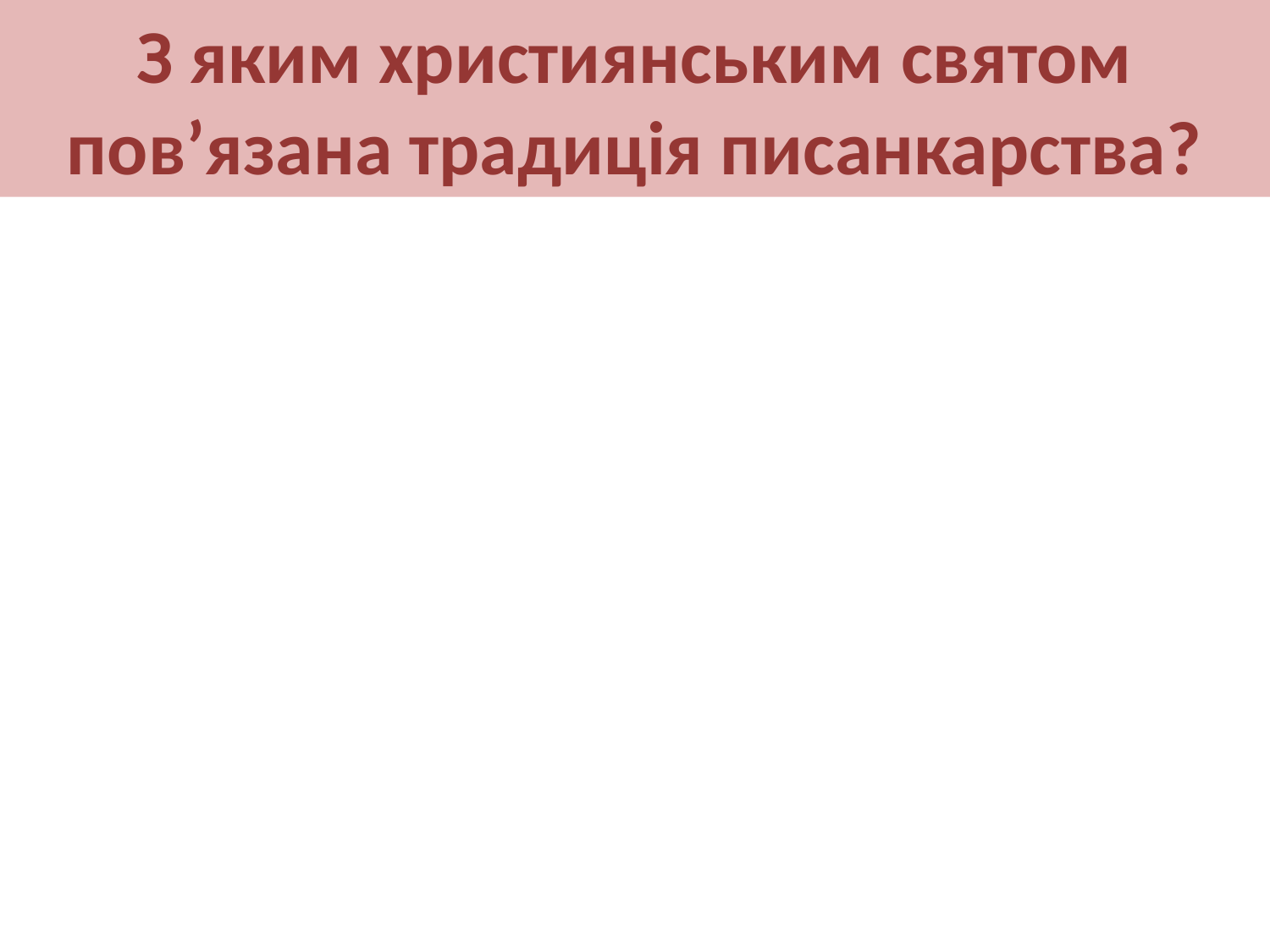

# З яким християнським святом пов’язана традиція писанкарства?